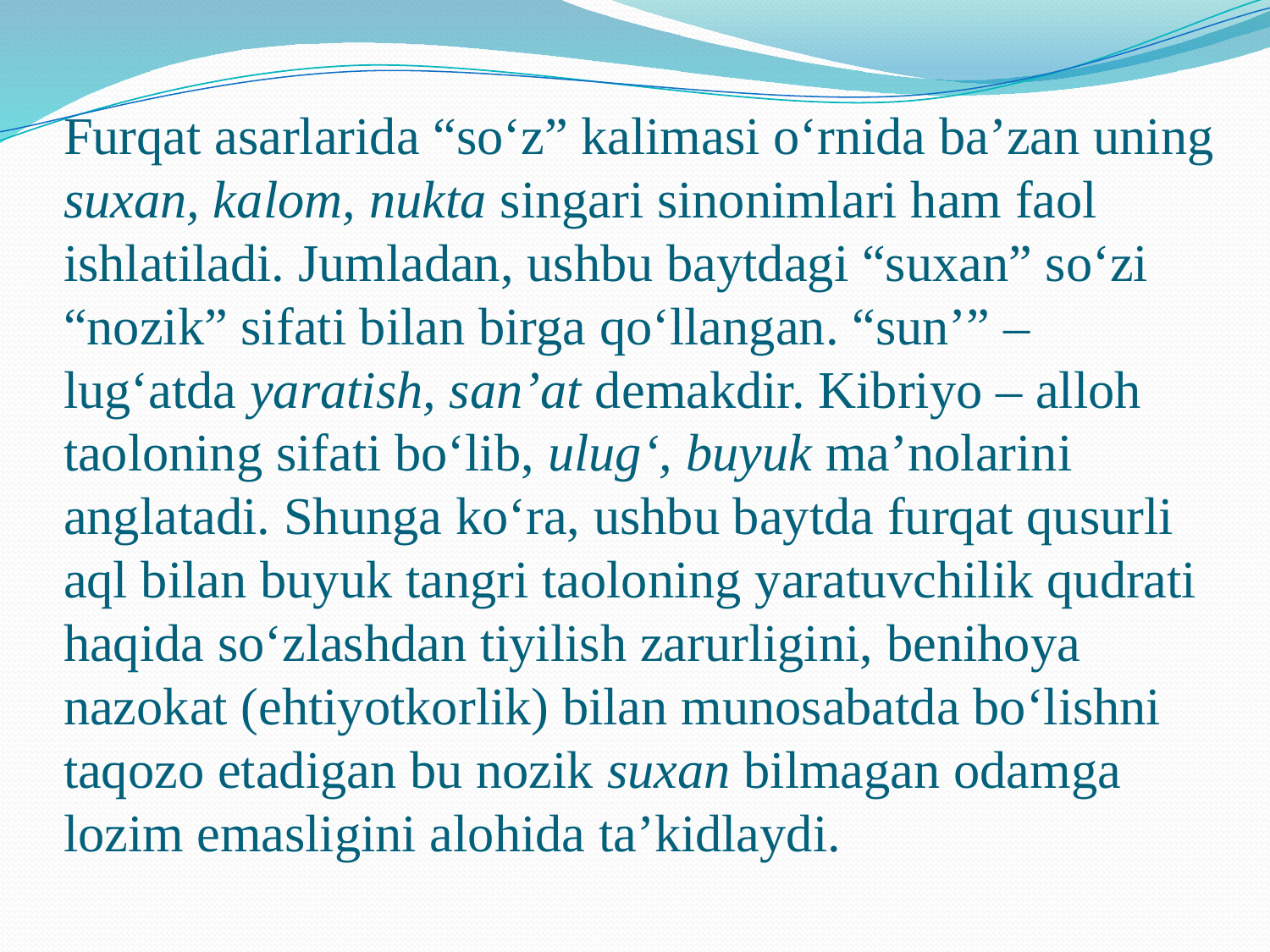

# Furqat asarlarida “soʻz” kalimasi oʻrnida ba’zan uning suxan, kalom, nukta singari sinonimlari ham faol ishlatiladi. Jumladan, ushbu baytdagi “suxan” soʻzi “nozik” sifati bilan birga qoʻllangan. “sun’” – lugʻatda yaratish, san’at demakdir. Kibriyo – alloh taoloning sifati boʻlib, ulugʻ, buyuk ma’nolarini anglatadi. Shunga koʻra, ushbu baytda furqat qusurli aql bilan buyuk tangri taoloning yaratuvchilik qudrati haqida soʻzlashdan tiyilish zarurligini, benihoya nazokat (ehtiyotkorlik) bilan munosabatda boʻlishni taqozo etadigan bu nozik suxan bilmagan odamga lozim emasligini alohida ta’kidlaydi.